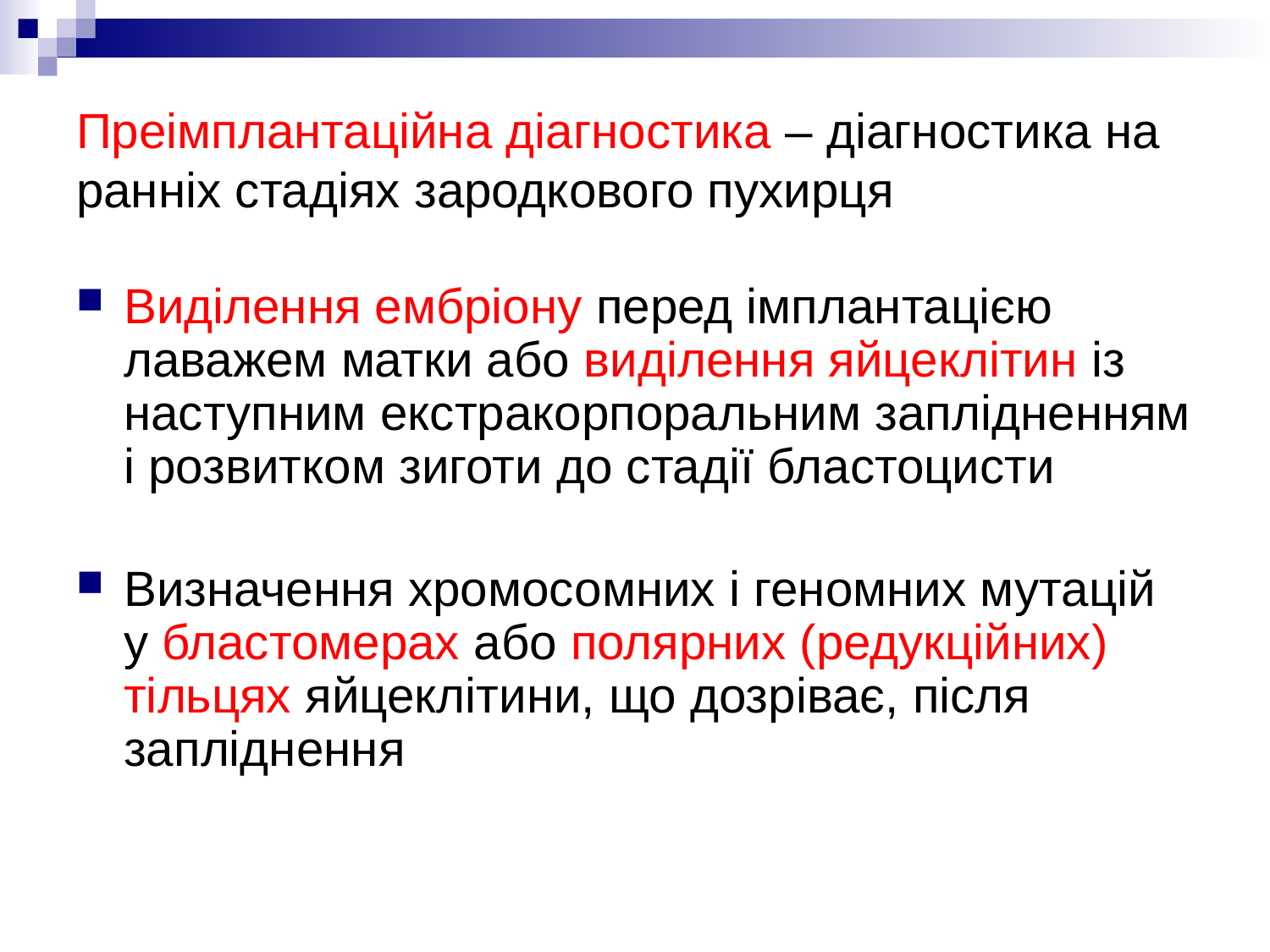

# Преімплантаційна діагностика – діагностика на ранніх стадіях зародкового пухирця
Виділення ембріону перед імплантацією лаважем матки або виділення яйцеклітин із наступним екстракорпоральним заплідненням і розвитком зиготи до стадії бластоцисти
Визначення хромосомних і геномних мутацій у бластомерах або полярних (редукційних) тільцях яйцеклітини, що дозріває, після запліднення